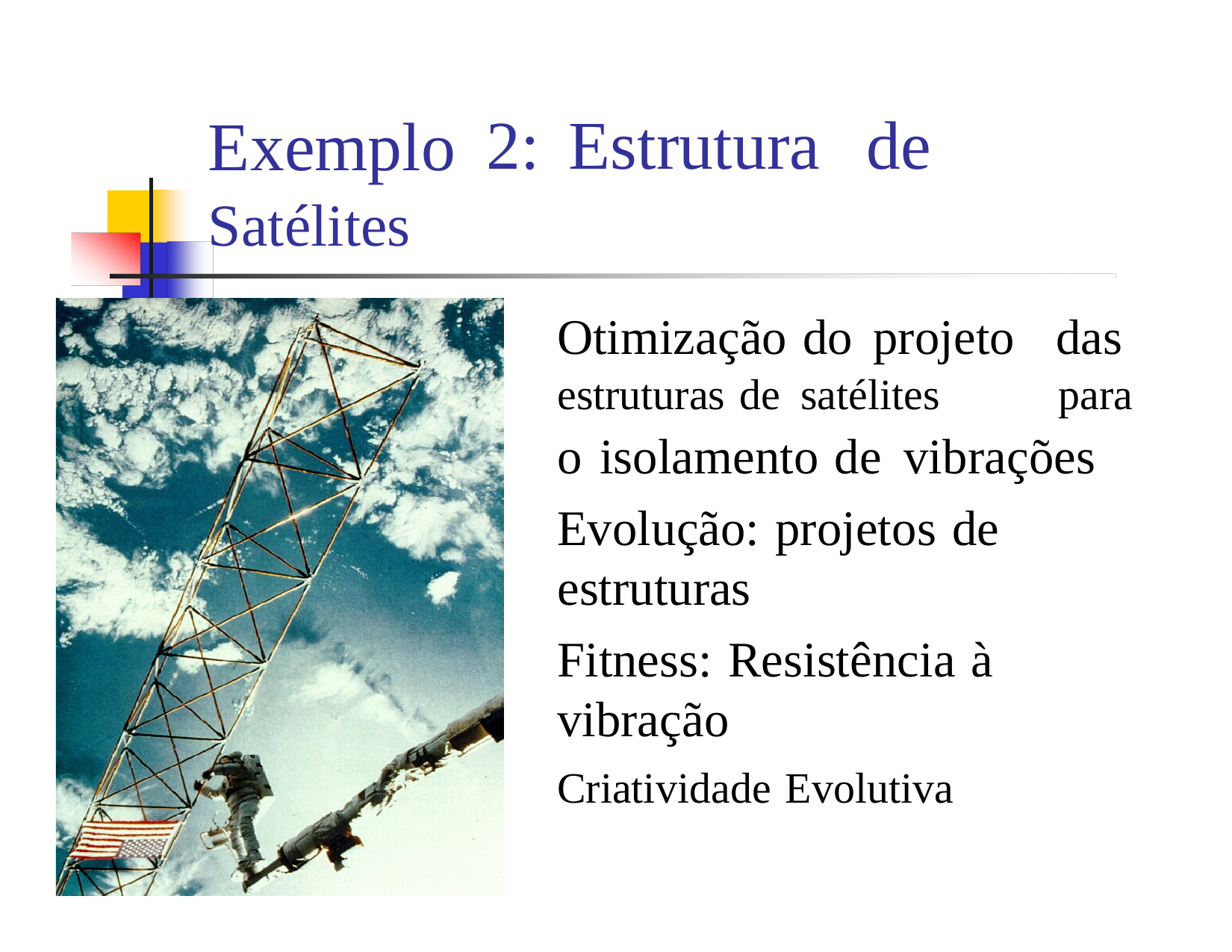

Exemplo
Satélites
2:
Estrutura
de

Otimização do projeto
estruturas de satélites
das
para

o isolamento de vibrações
Evolução: projetos de estruturas
Fitness: Resistência à vibração
Criatividade Evolutiva